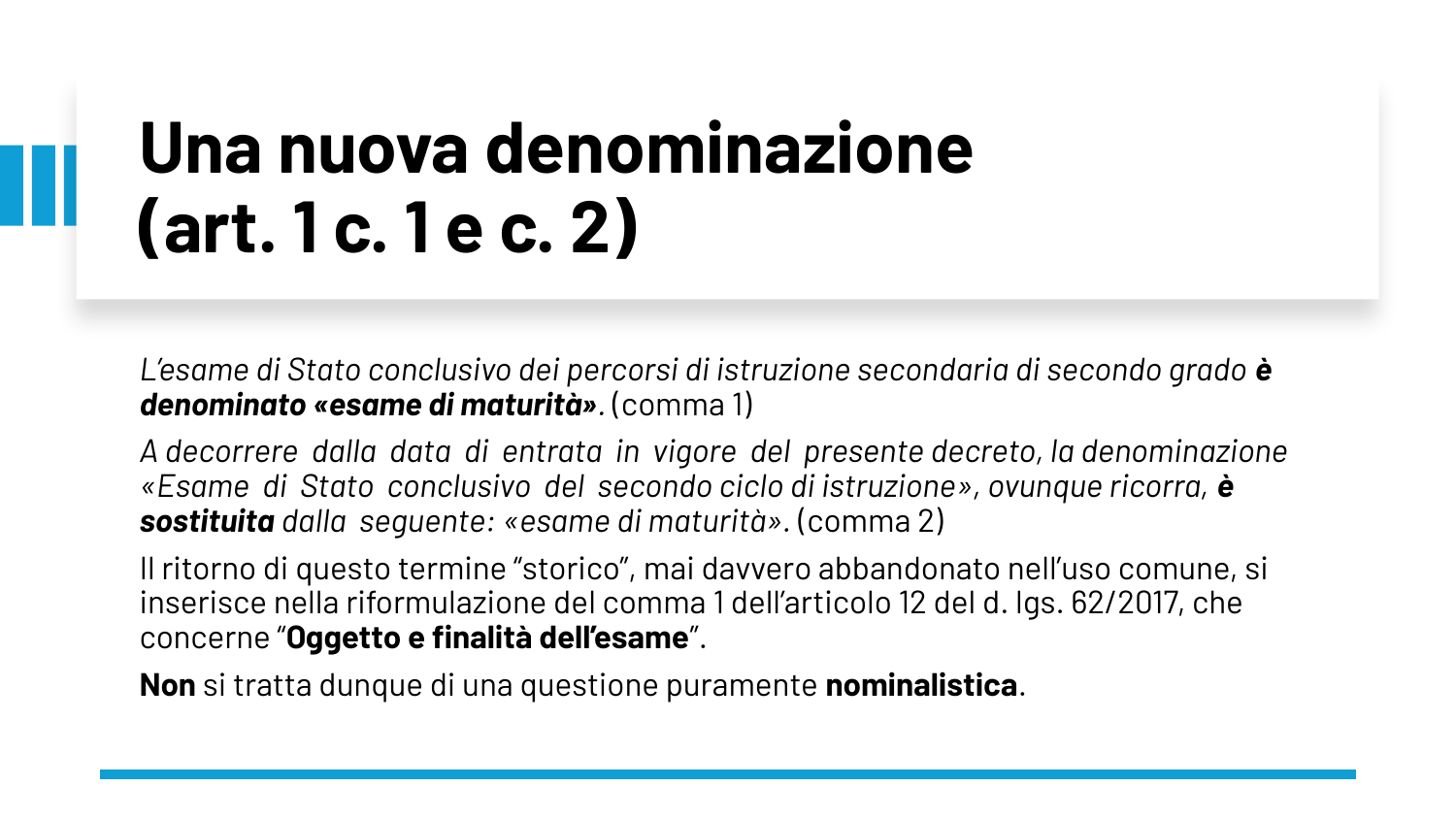

# Una nuova denominazione (art. 1 c. 1 e c. 2)

L’esame di Stato conclusivo dei percorsi di istruzione secondaria di secondo grado è denominato «esame di maturità». (comma 1)
A decorrere  dalla  data  di  entrata  in  vigore  del  presente decreto, la denominazione «Esame  di  Stato  conclusivo  del  secondo ciclo di istruzione», ovunque ricorra, è sostituita dalla  seguente: «esame di maturità». (comma 2)
Il ritorno di questo termine “storico”, mai davvero abbandonato nell’uso comune, si inserisce nella riformulazione del comma 1 dell’articolo 12 del d. lgs. 62/2017, che concerne “Oggetto e finalità dell’esame”.
Non si tratta dunque di una questione puramente nominalistica.